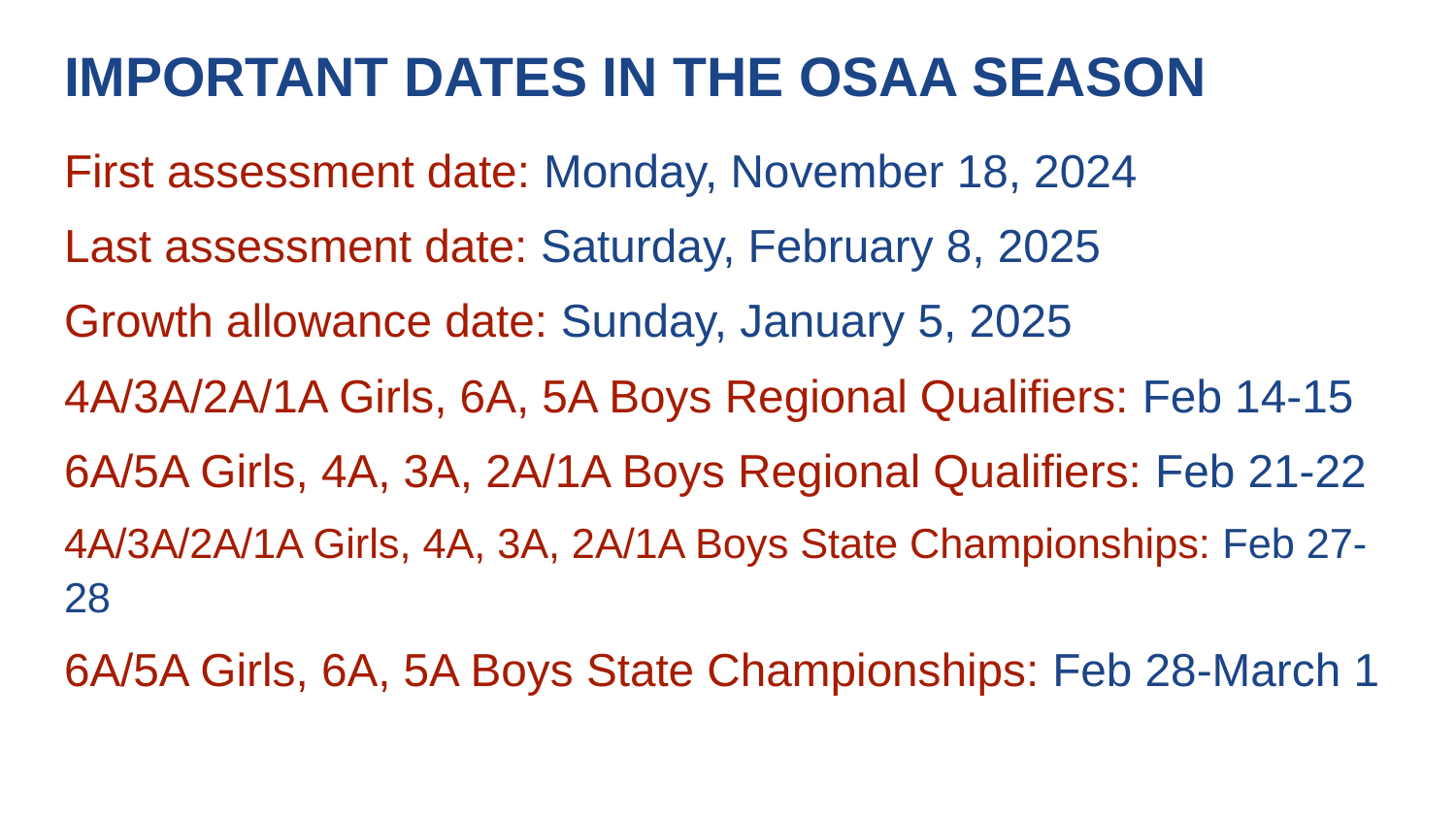

# IMPORTANT DATES IN THE OSAA SEASON
First assessment date: Monday, November 18, 2024
Last assessment date: Saturday, February 8, 2025
Growth allowance date: Sunday, January 5, 2025
4A/3A/2A/1A Girls, 6A, 5A Boys Regional Qualifiers: Feb 14-15
6A/5A Girls, 4A, 3A, 2A/1A Boys Regional Qualifiers: Feb 21-22
4A/3A/2A/1A Girls, 4A, 3A, 2A/1A Boys State Championships: Feb 27-28
6A/5A Girls, 6A, 5A Boys State Championships: Feb 28-March 1